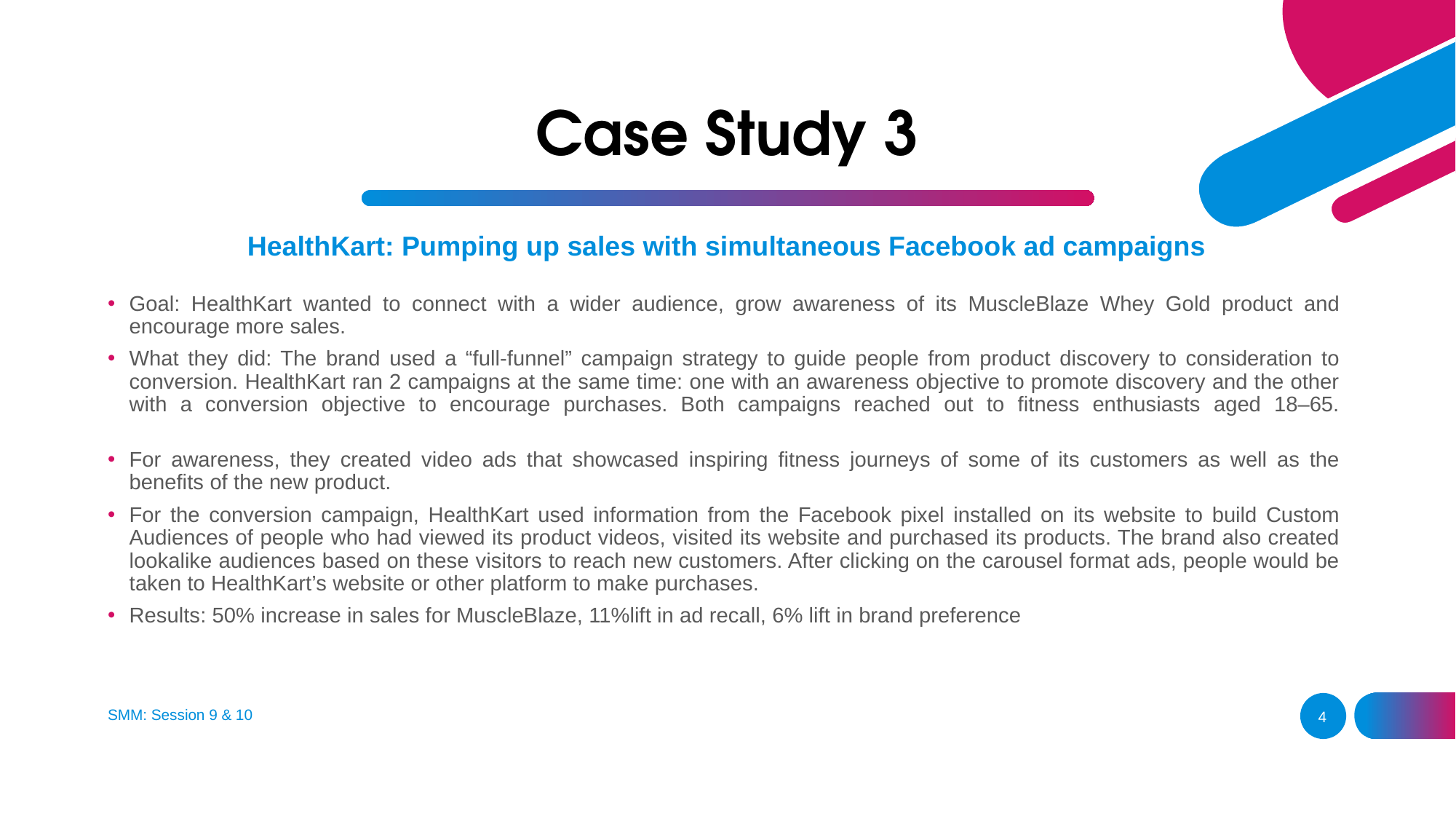

# Case Study 3
HealthKart: Pumping up sales with simultaneous Facebook ad campaigns
Goal: HealthKart wanted to connect with a wider audience, grow awareness of its MuscleBlaze Whey Gold product and encourage more sales.
What they did: The brand used a “full-funnel” campaign strategy to guide people from product discovery to consideration to conversion. HealthKart ran 2 campaigns at the same time: one with an awareness objective to promote discovery and the other with a conversion objective to encourage purchases. Both campaigns reached out to fitness enthusiasts aged 18–65.
For awareness, they created video ads that showcased inspiring fitness journeys of some of its customers as well as the benefits of the new product.
For the conversion campaign, HealthKart used information from the Facebook pixel installed on its website to build Custom Audiences of people who had viewed its product videos, visited its website and purchased its products. The brand also created lookalike audiences based on these visitors to reach new customers. After clicking on the carousel format ads, people would be taken to HealthKart’s website or other platform to make purchases.
Results: 50% increase in sales for MuscleBlaze, 11%lift in ad recall, 6% lift in brand preference

SMM: Session 9 & 10
4